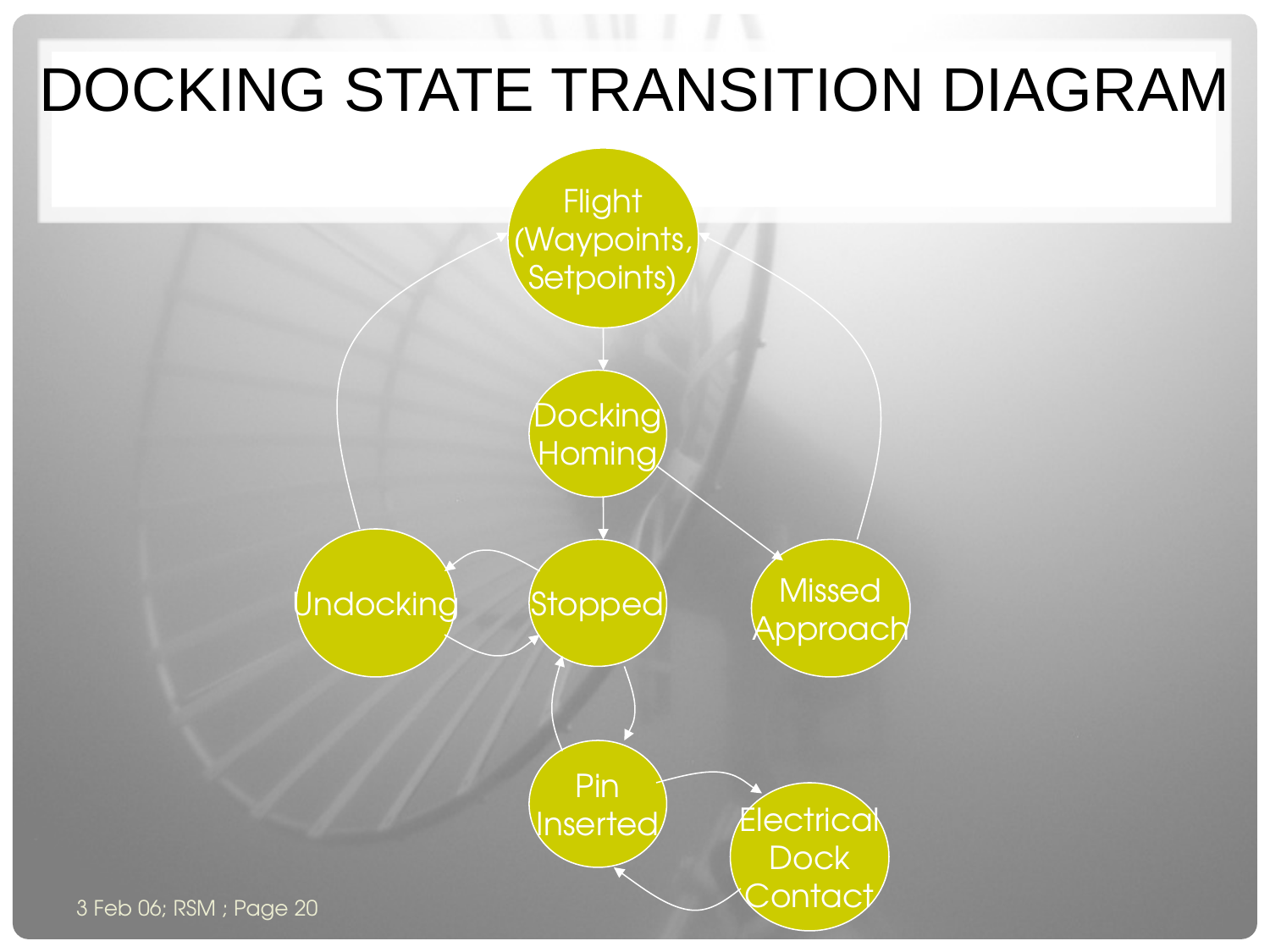

# Docking State Transition Diagram
Flight
(Waypoints,
Setpoints)

Docking
Homing

Undocking
Stopped
Missed
Approach

Pin
Inserted

Electrical
Dock
Contact

3 Feb 06; RSM ; Page 20